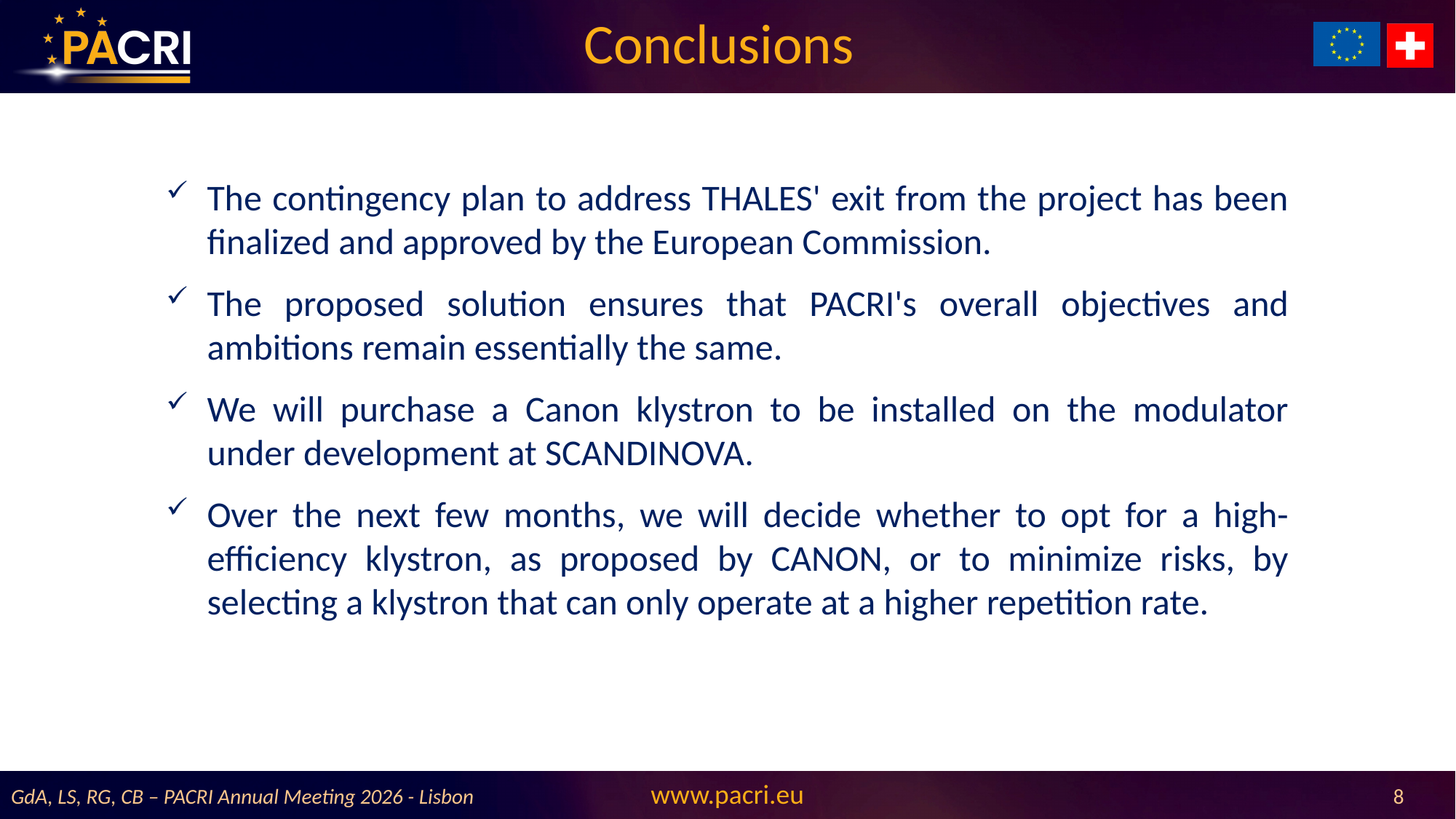

# Conclusions
The contingency plan to address THALES' exit from the project has been finalized and approved by the European Commission.
The proposed solution ensures that PACRI's overall objectives and ambitions remain essentially the same.
We will purchase a Canon klystron to be installed on the modulator under development at SCANDINOVA.
Over the next few months, we will decide whether to opt for a high-efficiency klystron, as proposed by CANON, or to minimize risks, by selecting a klystron that can only operate at a higher repetition rate.
GdA, LS, RG, CB – PACRI Annual Meeting 2026 - Lisbon
8